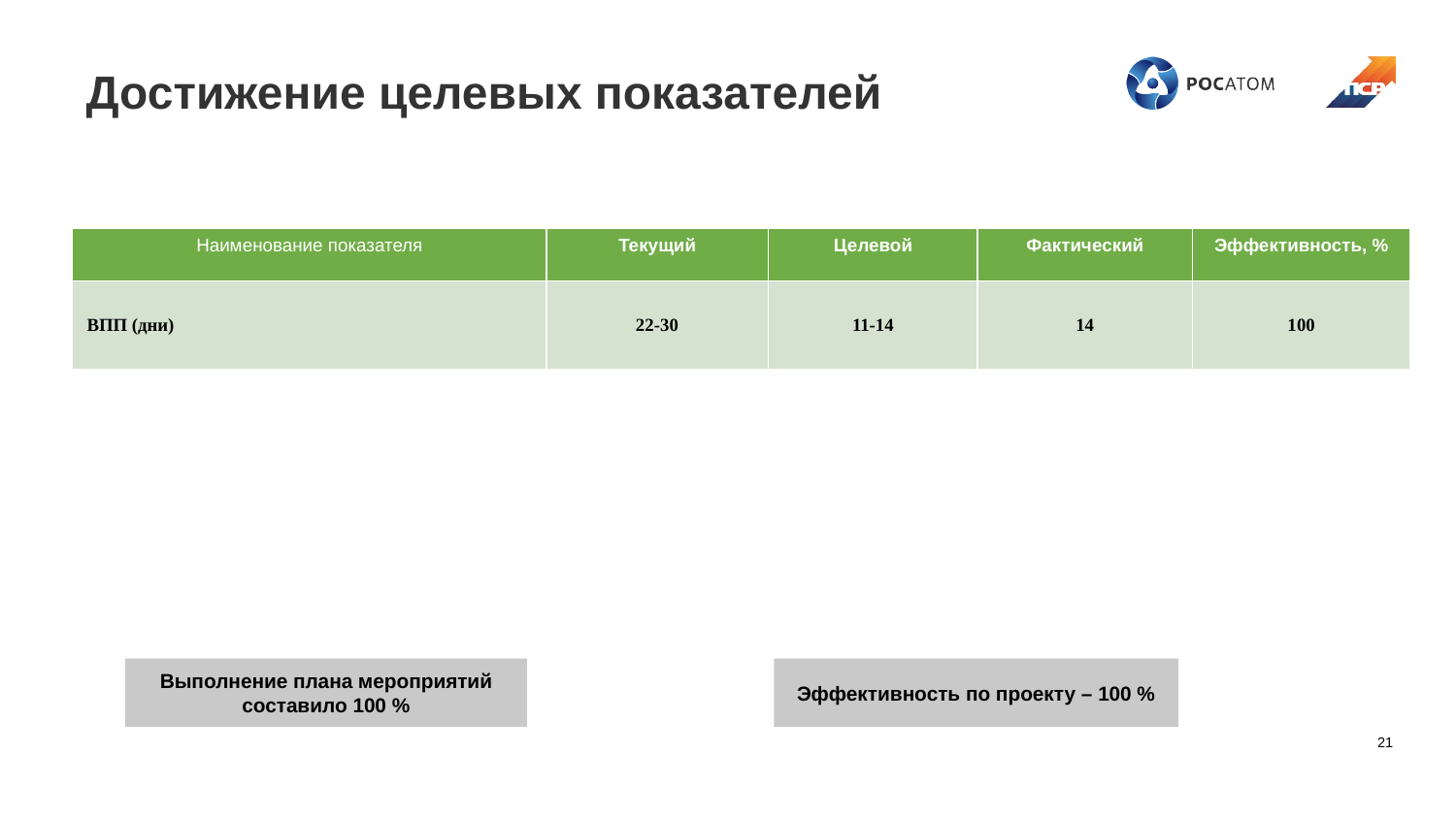

# Достижение целевых показателей
| Наименование показателя | Текущий | Целевой | Фактический | Эффективность, % |
| --- | --- | --- | --- | --- |
| ВПП (дни) | 22-30 | 11-14 | 14 | 100 |
Выполнение плана мероприятий составило 100 %
Эффективность по проекту – 100 %